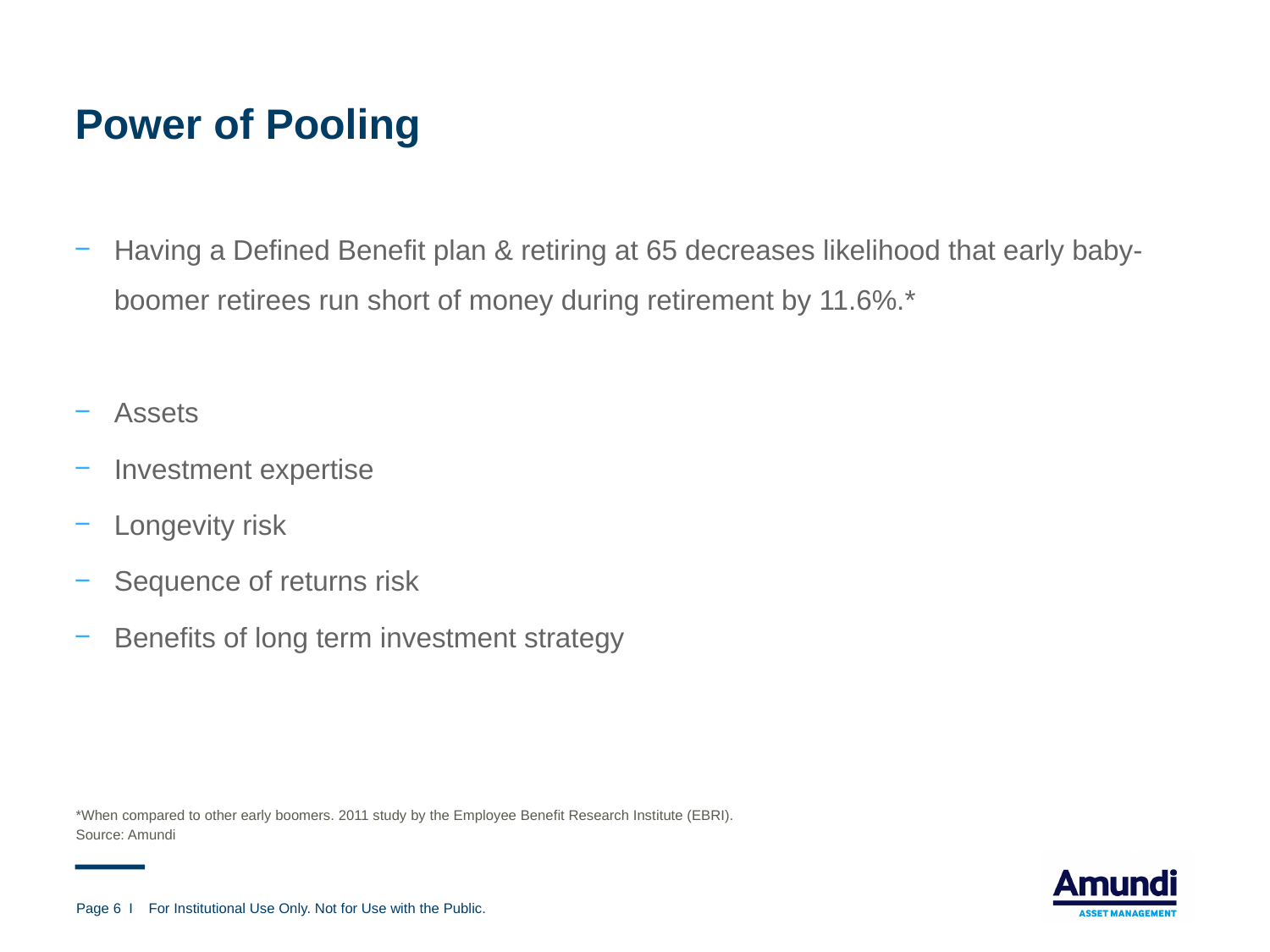

# Power of Pooling
Having a Defined Benefit plan & retiring at 65 decreases likelihood that early baby-boomer retirees run short of money during retirement by 11.6%.*

Assets
Investment expertise
Longevity risk
Sequence of returns risk
Benefits of long term investment strategy

*When compared to other early boomers. 2011 study by the Employee Benefit Research Institute (EBRI).
Source: Amundi